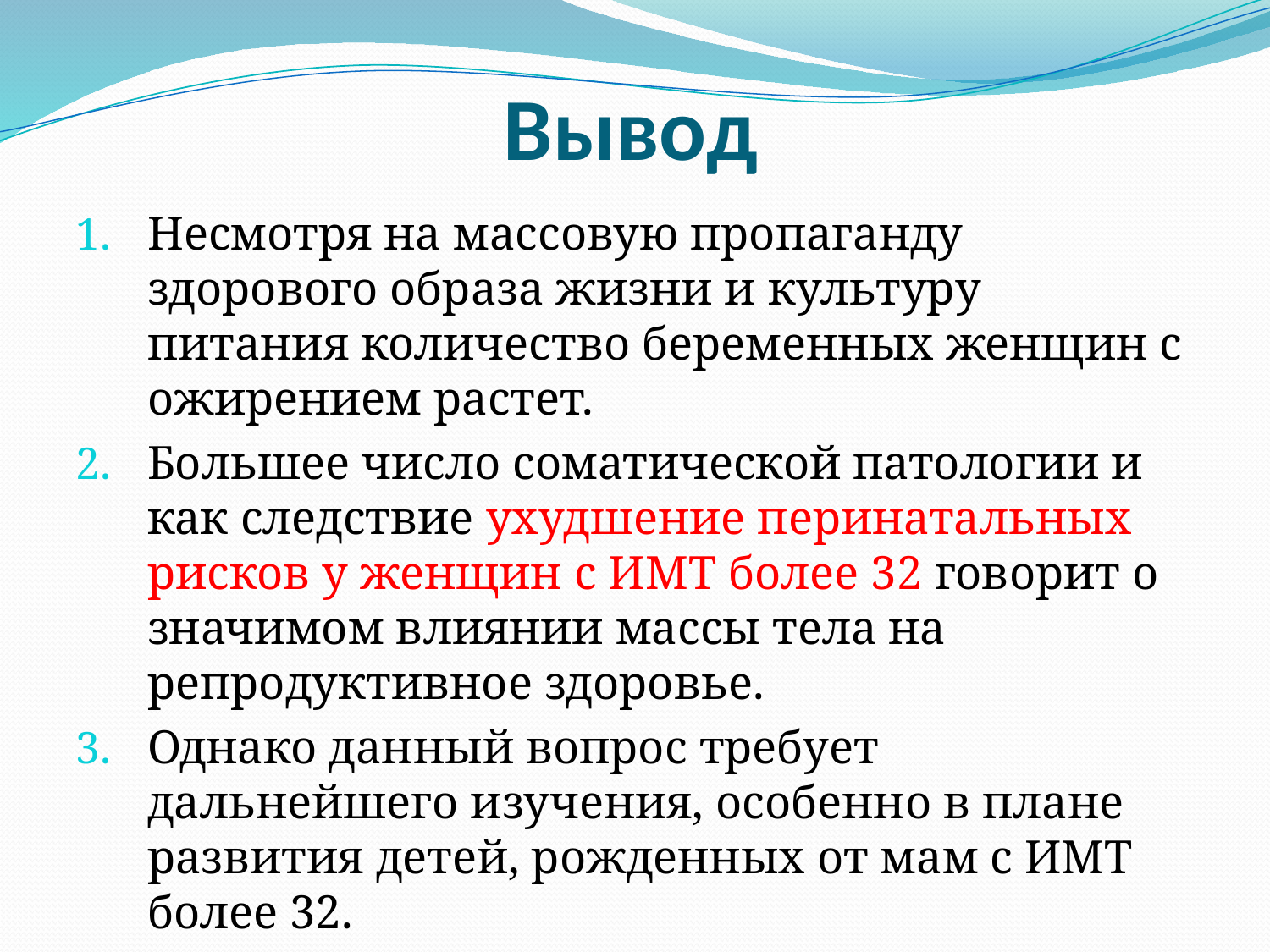

# Вывод
Несмотря на массовую пропаганду здорового образа жизни и культуру питания количество беременных женщин с ожирением растет.
Большее число соматической патологии и как следствие ухудшение перинатальных рисков у женщин с ИМТ более 32 говорит о значимом влиянии массы тела на репродуктивное здоровье.
Однако данный вопрос требует дальнейшего изучения, особенно в плане развития детей, рожденных от мам с ИМТ более 32.